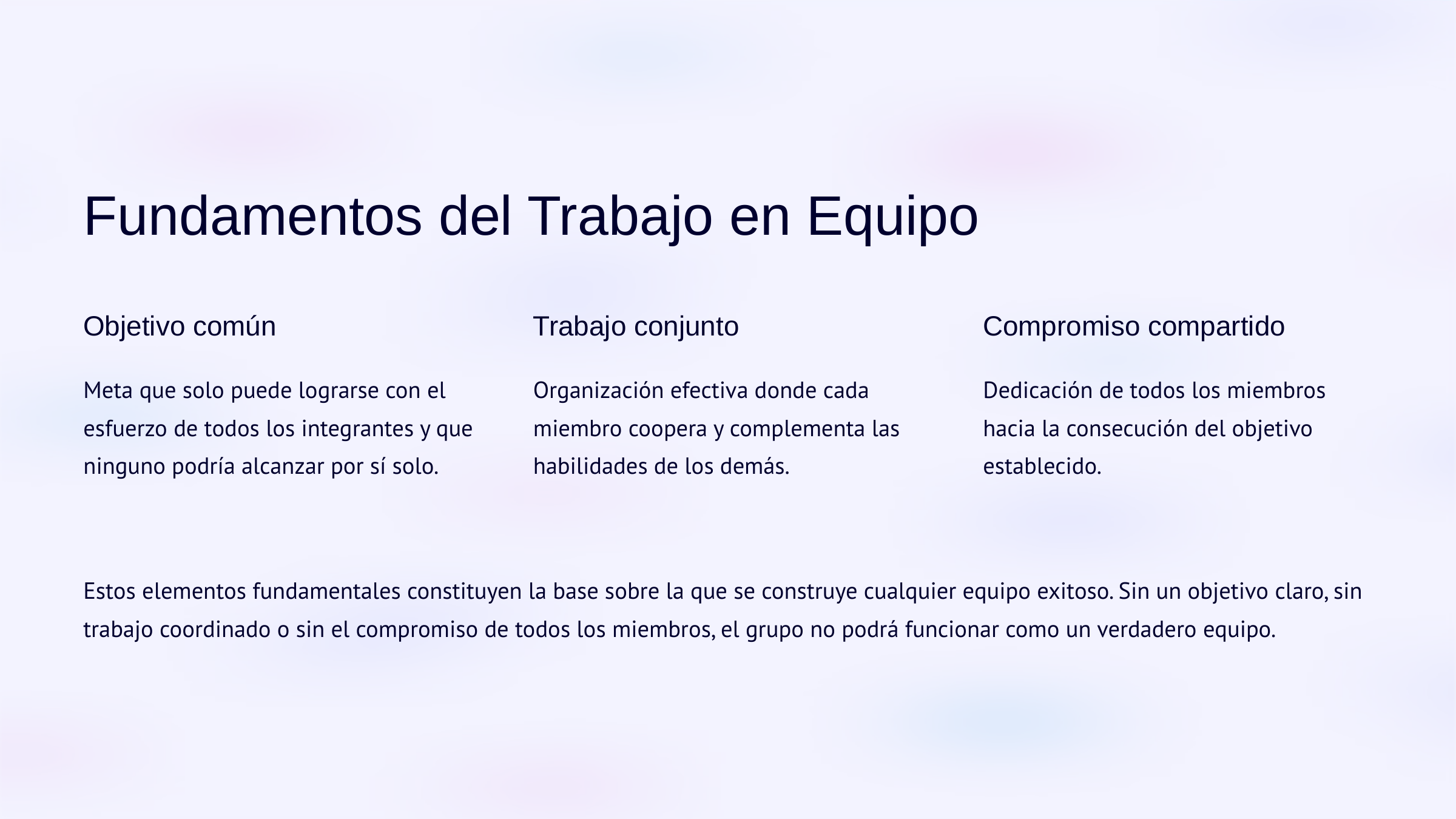

Fundamentos del Trabajo en Equipo
Objetivo común
Trabajo conjunto
Compromiso compartido
Meta que solo puede lograrse con el esfuerzo de todos los integrantes y que ninguno podría alcanzar por sí solo.
Organización efectiva donde cada miembro coopera y complementa las habilidades de los demás.
Dedicación de todos los miembros hacia la consecución del objetivo establecido.
Estos elementos fundamentales constituyen la base sobre la que se construye cualquier equipo exitoso. Sin un objetivo claro, sin trabajo coordinado o sin el compromiso de todos los miembros, el grupo no podrá funcionar como un verdadero equipo.